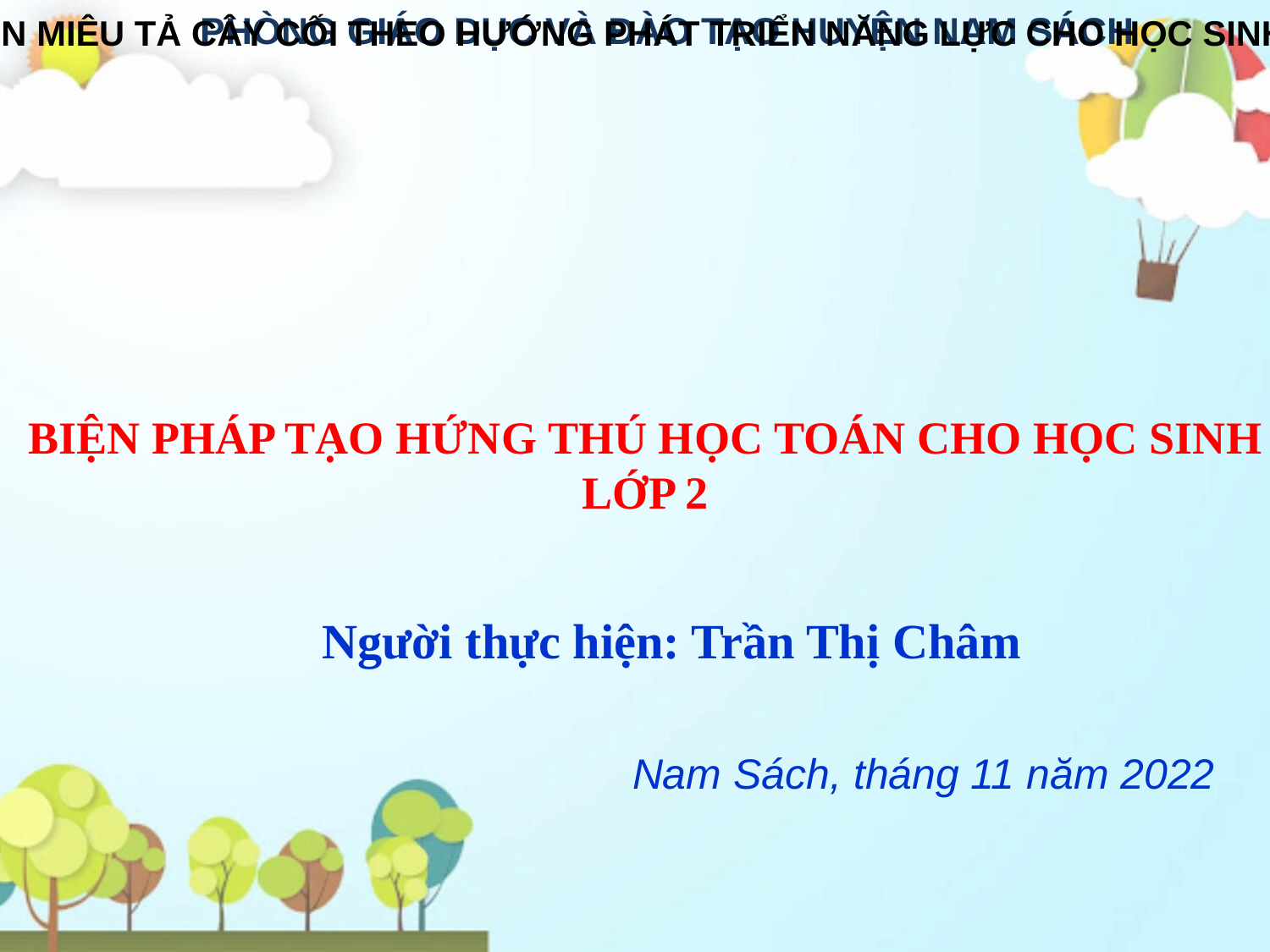

DẠY VĂN MIÊU TẢ CÂY CỐI THEO HƯỚNG PHÁT TRIỂN NĂNG LỰC CHO HỌC SINH LỚP 4
# PHÒNG GIÁO DỤC VÀ ĐÀO TẠO HUYỆN NAM SÁCH
BIỆN PHÁP TẠO HỨNG THÚ HỌC TOÁN CHO HỌC SINH LỚP 2
Người thực hiện: Trần Thị Châm
Nam Sách, tháng 11 năm 2022